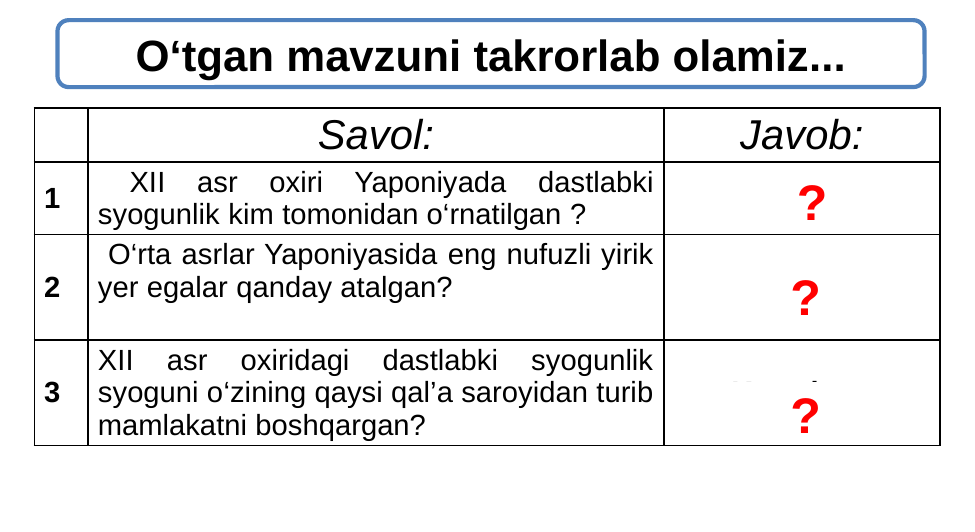

O‘tgan mavzuni takrorlab olamiz...
|  | Savol: | Javob: |
| --- | --- | --- |
| 1 | XII asr oxiri Yaponiyada dastlabki syogunlik kim tomonidan o‘rnatilgan ? | Minamoto |
| 2 | O‘rta asrlar Yaponiyasida eng nufuzli yirik yer egalar qanday atalgan? | Xanke |
| 3 | XII asr oxiridagi dastlabki syogunlik syoguni o‘zining qaysi qal’a saroyidan turib mamlakatni boshqargan? | Kamakura |
?
?
?